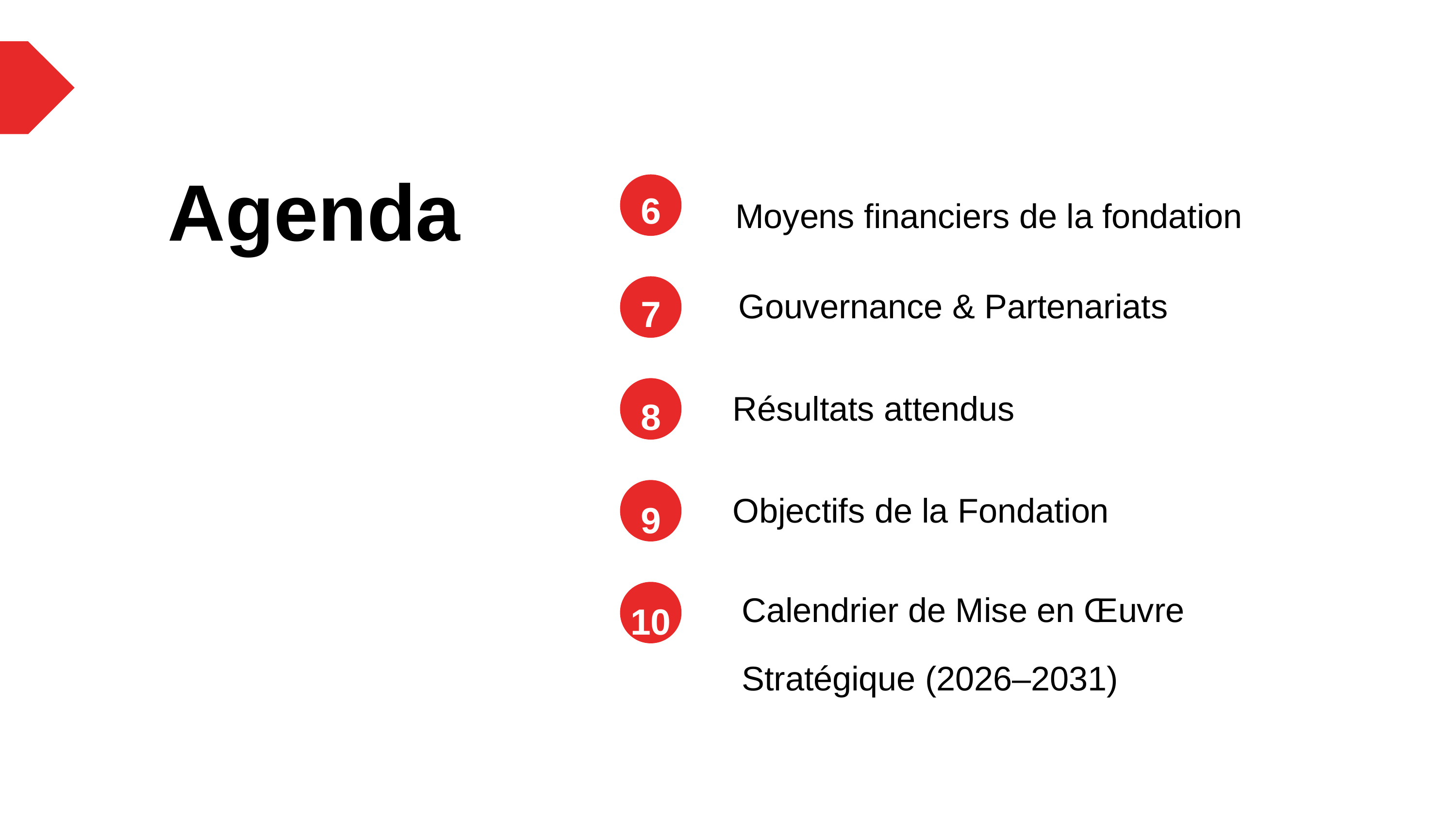

Agenda
6

Moyens financiers de la fondation

Gouvernance & Partenariats

7
Résultats attendus

8
Objectifs de la Fondation

9
Calendrier de Mise en Œuvre Stratégique (2026–2031)

10